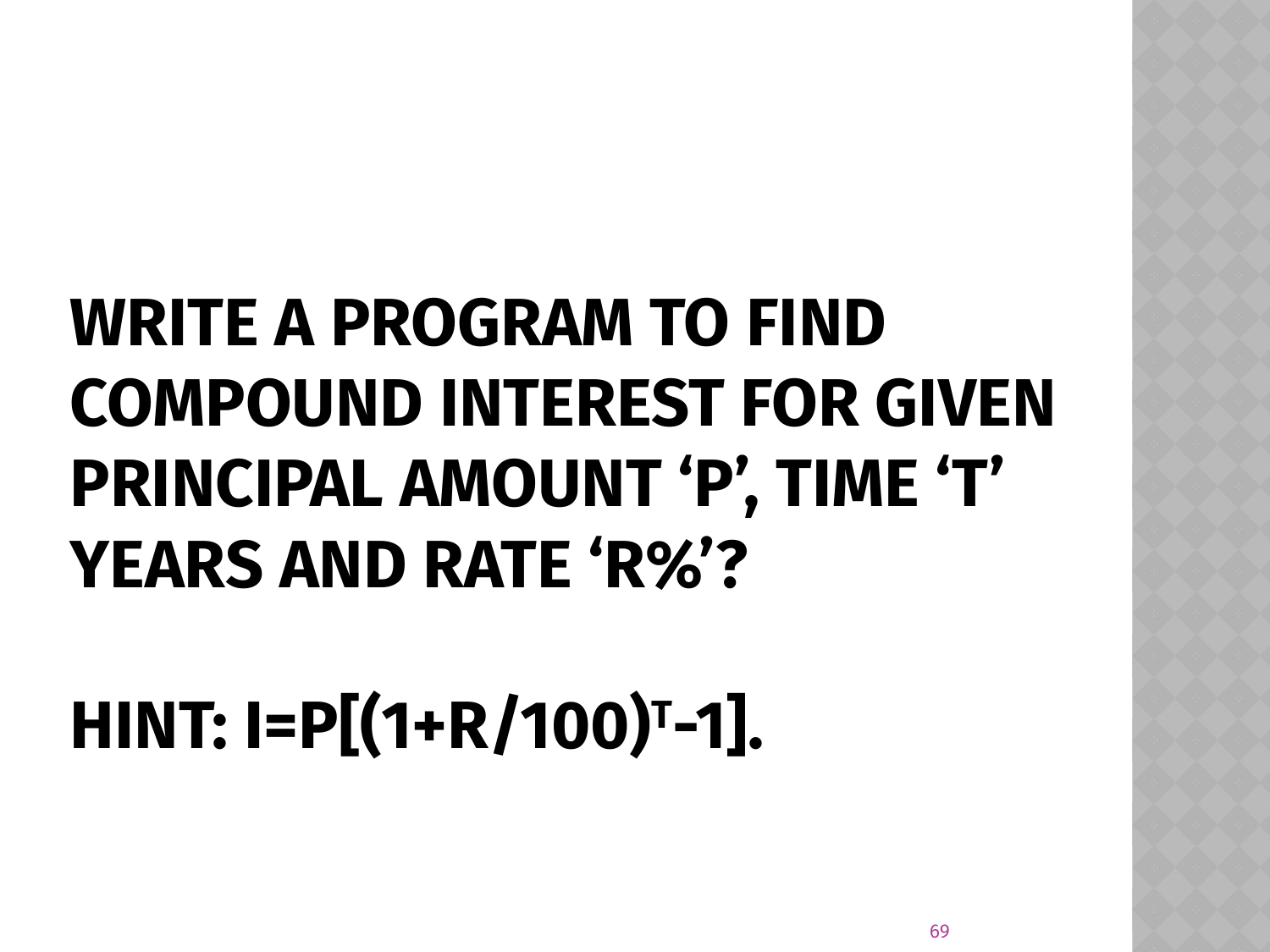

# Write a program to find compound interest for given principal amount ‘p’, time ‘t’ years and rate ‘r%’? Hint: i=p[(1+r/100)t-1].
69